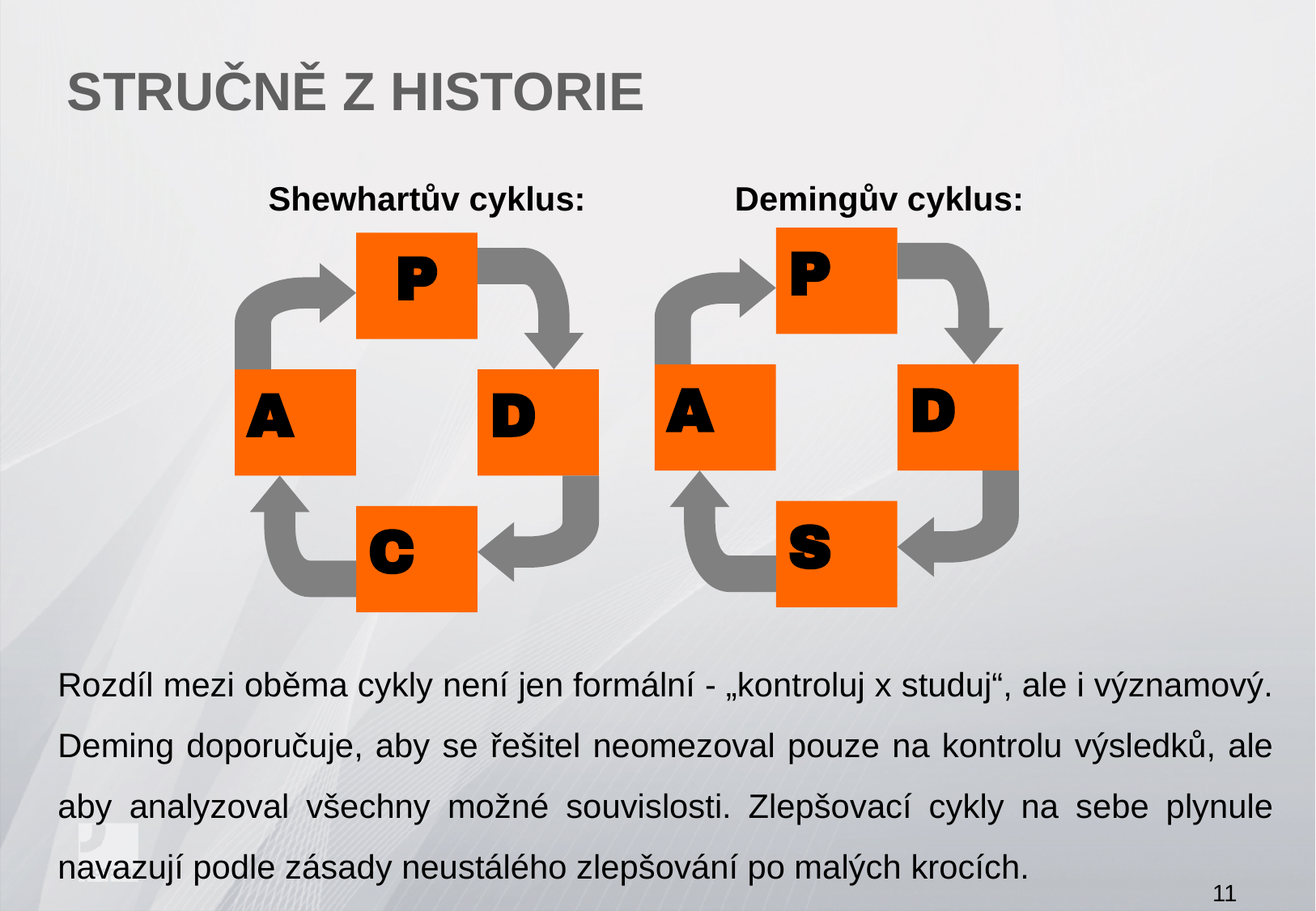

# Stručně z historie
                          Shewhartův cyklus:	      Demingův cyklus:

P

A
D

S
P

A
D

C
Rozdíl mezi oběma cykly není jen formální - „kontroluj x studuj“, ale i významový. Deming doporučuje, aby se řešitel neomezoval pouze na kontrolu výsledků, ale aby analyzoval všechny možné souvislosti. Zlepšovací cykly na sebe plynule navazují podle zásady neustálého zlepšování po malých krocích.
11